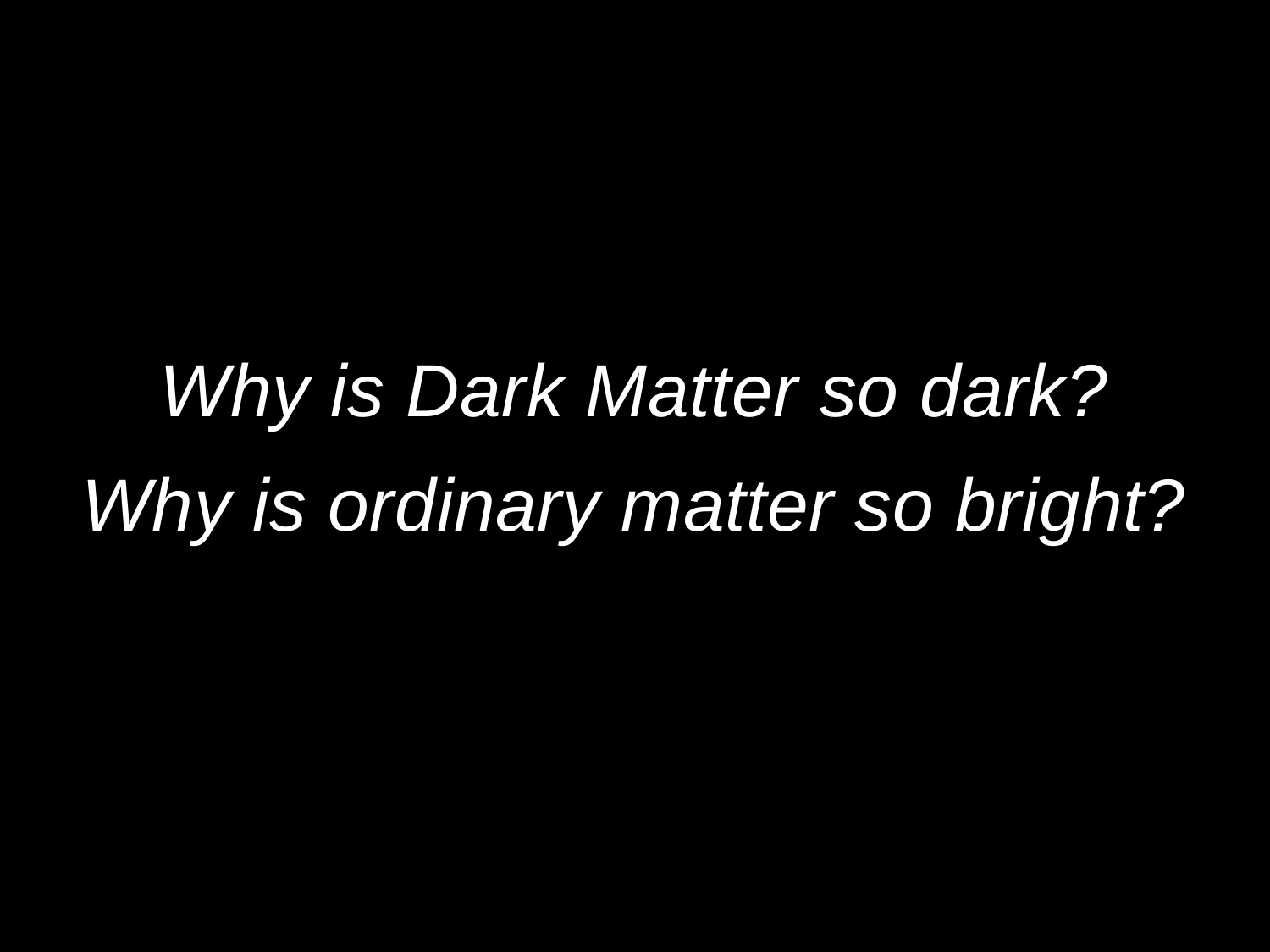

Why is Dark Matter so dark?
Why is ordinary matter so bright?